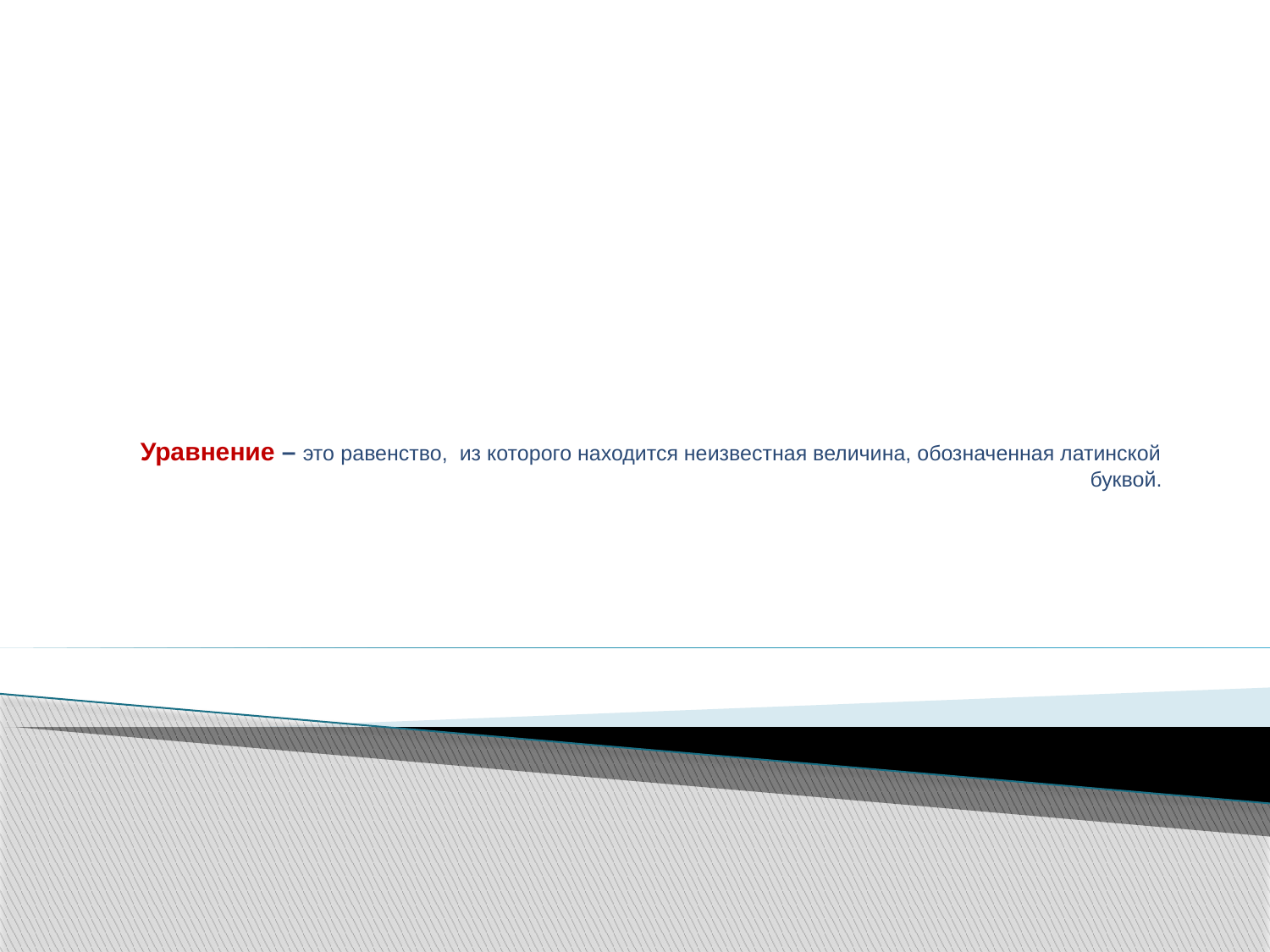

# Уравнение – это равенство,  из которого находится неизвестная величина, обозначенная латинской буквой.